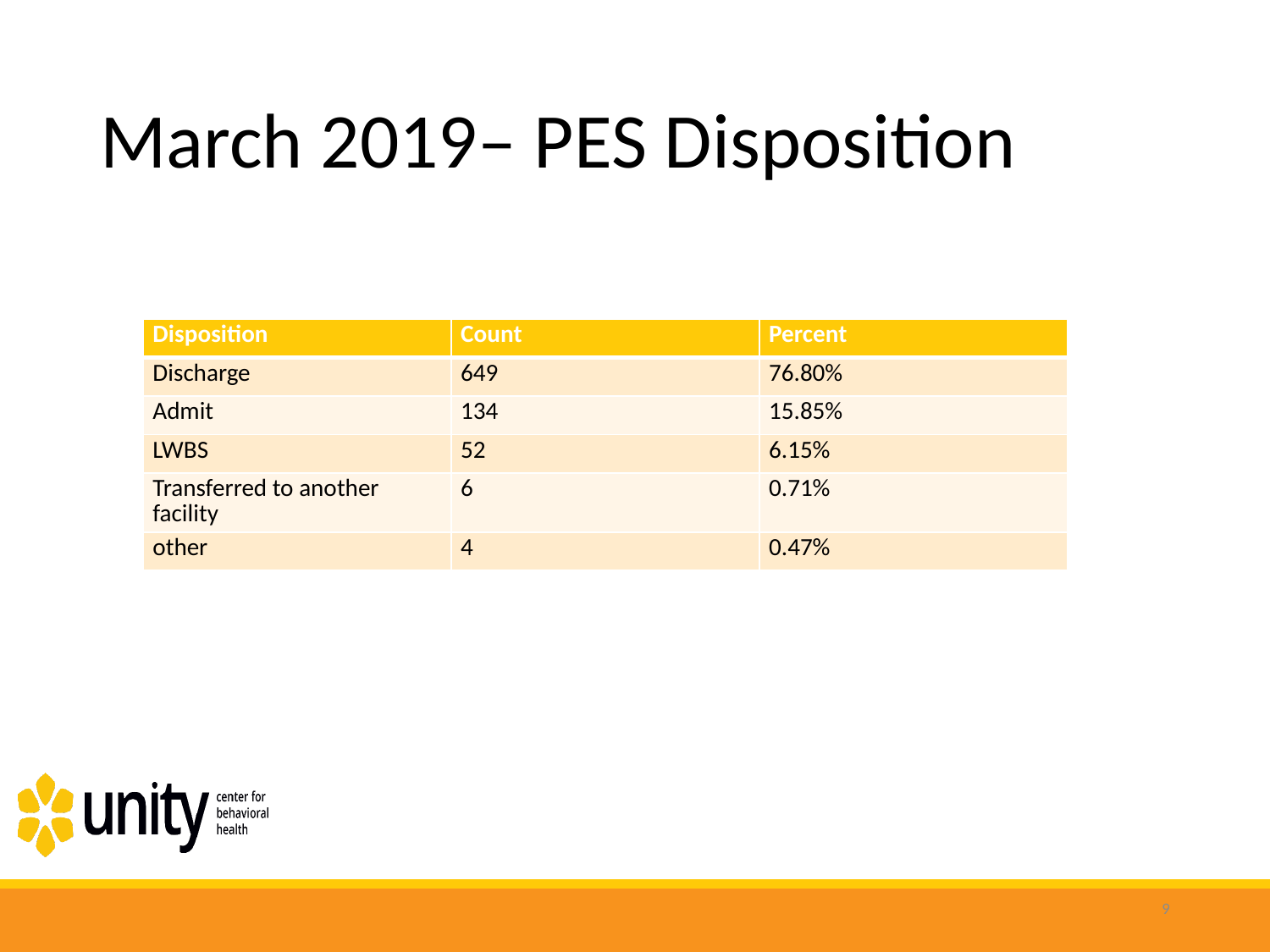

# March 2019– PES Disposition
| Disposition | Count | Percent |
| --- | --- | --- |
| Discharge | 649 | 76.80% |
| Admit | 134 | 15.85% |
| LWBS | 52 | 6.15% |
| Transferred to another facility | 6 | 0.71% |
| other | 4 | 0.47% |
9